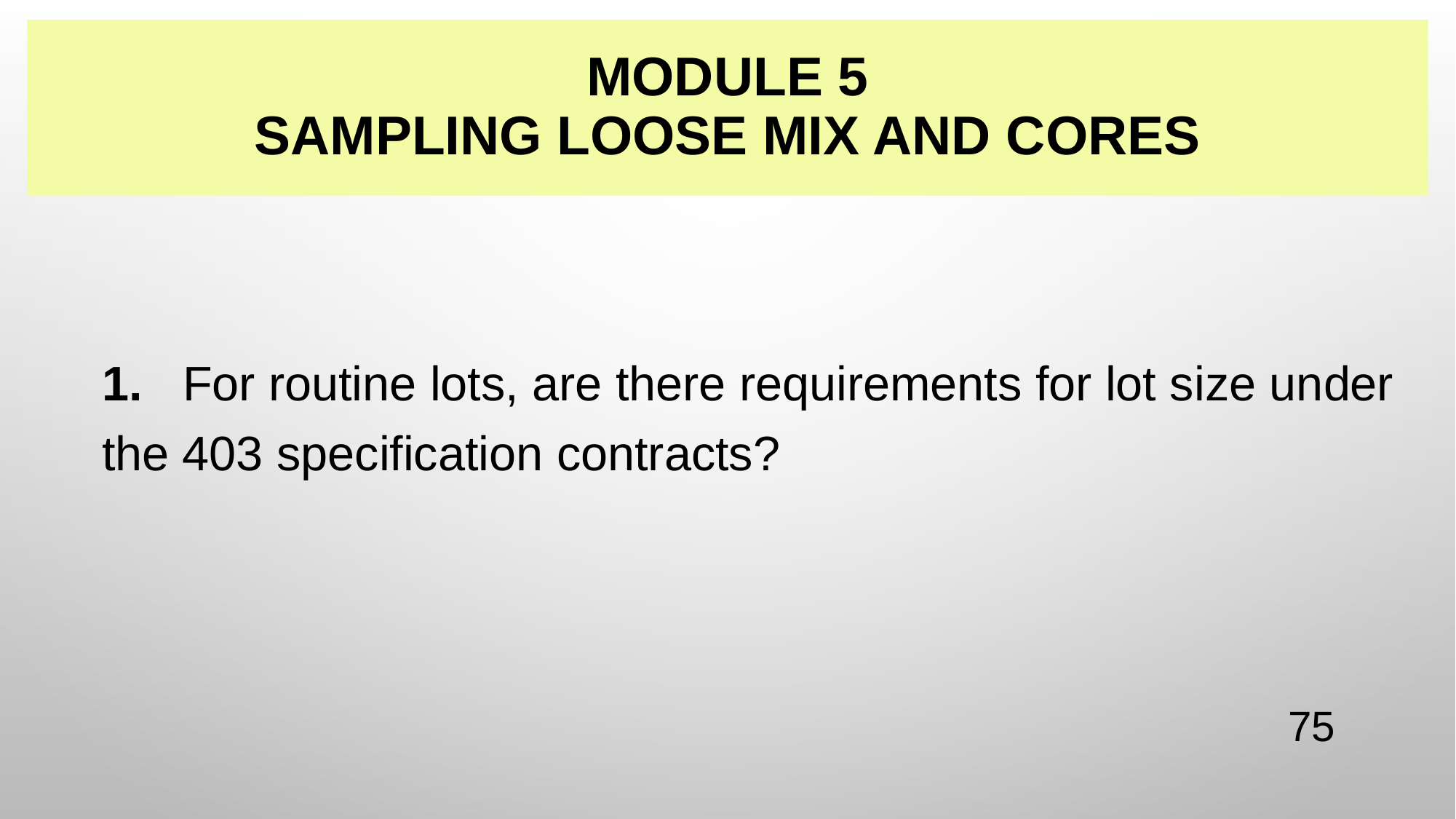

# Module 5 Sampling Loose Mix and Cores
1.   For routine lots, are there requirements for lot size under the 403 specification contracts?
75